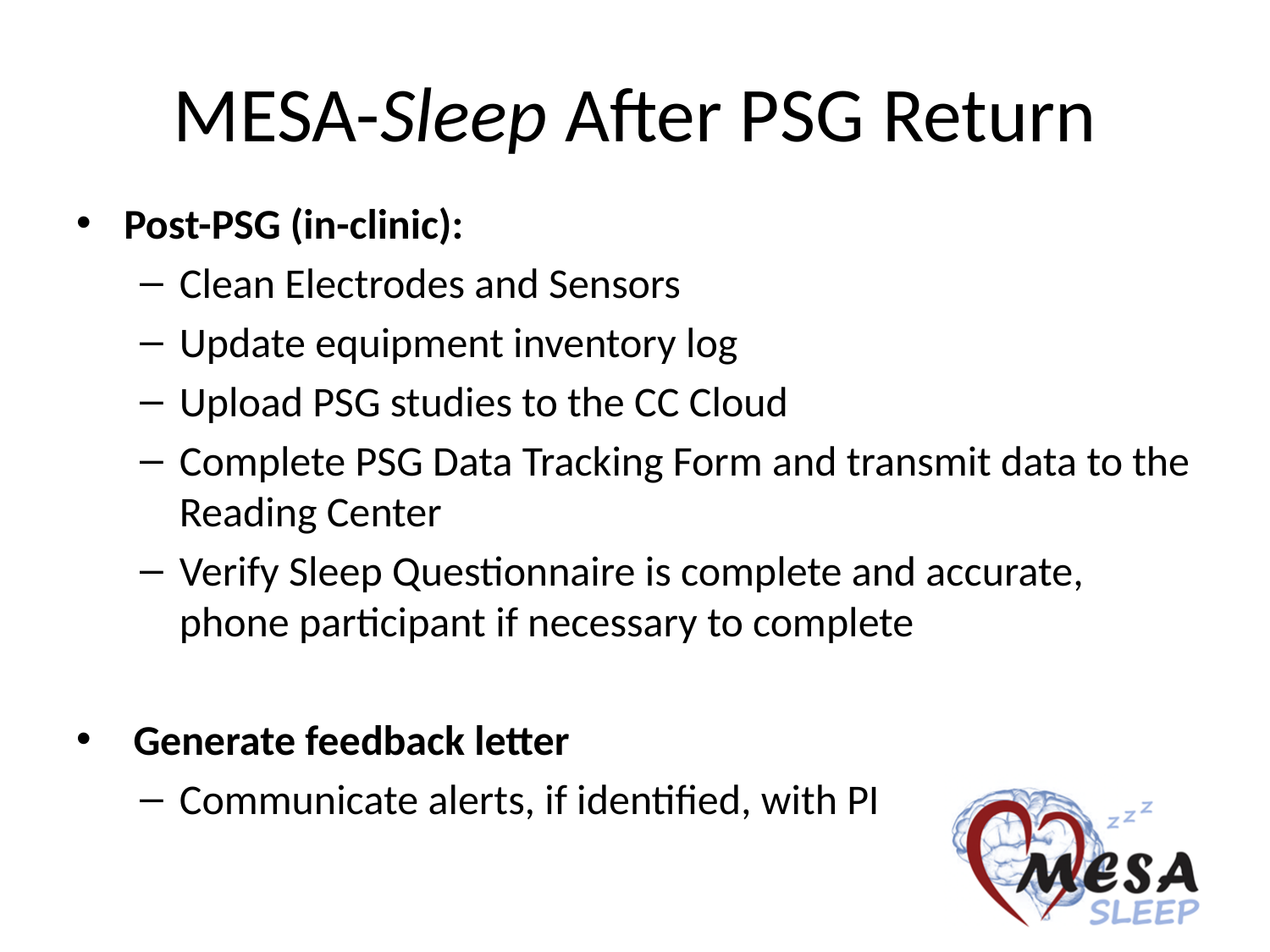

# MESA-Sleep After PSG Return

Post-PSG (in-clinic):
Clean Electrodes and Sensors
Update equipment inventory log
Upload PSG studies to the CC Cloud
Complete PSG Data Tracking Form and transmit data to the Reading Center
Verify Sleep Questionnaire is complete and accurate, phone participant if necessary to complete

 Generate feedback letter
Communicate alerts, if identified, with PI